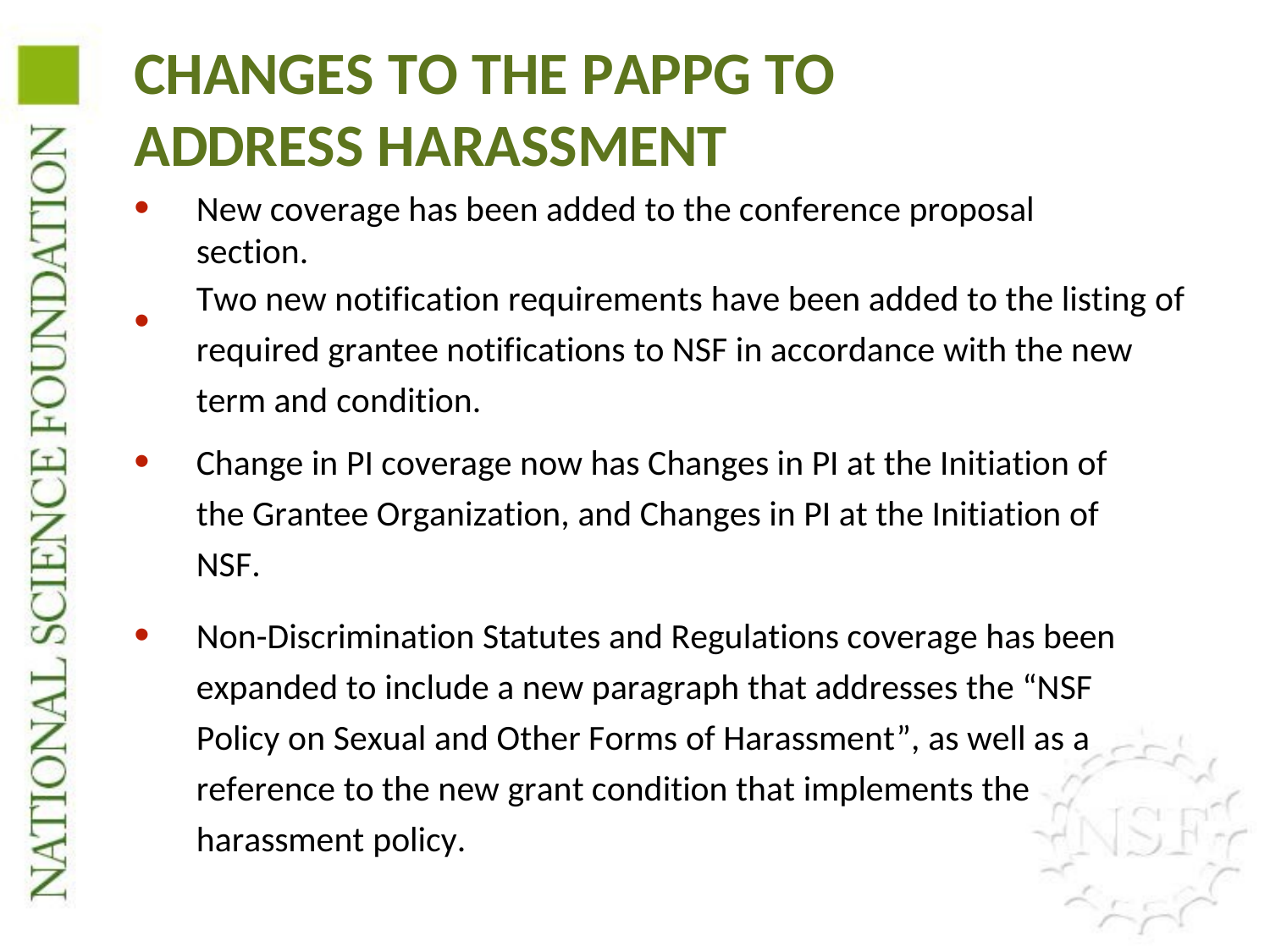

CHANGES TO THE PAPPG TO ADDRESS HARASSMENT
New coverage has been added to the conference proposal section.
•
Two new notification requirements have been added to the listing of required grantee notifications to NSF in accordance with the new term and condition.
Change in PI coverage now has Changes in PI at the Initiation of the Grantee Organization, and Changes in PI at the Initiation of NSF.
Non-Discrimination Statutes and Regulations coverage has been expanded to include a new paragraph that addresses the “NSF Policy on Sexual and Other Forms of Harassment”, as well as a reference to the new grant condition that implements the harassment policy.